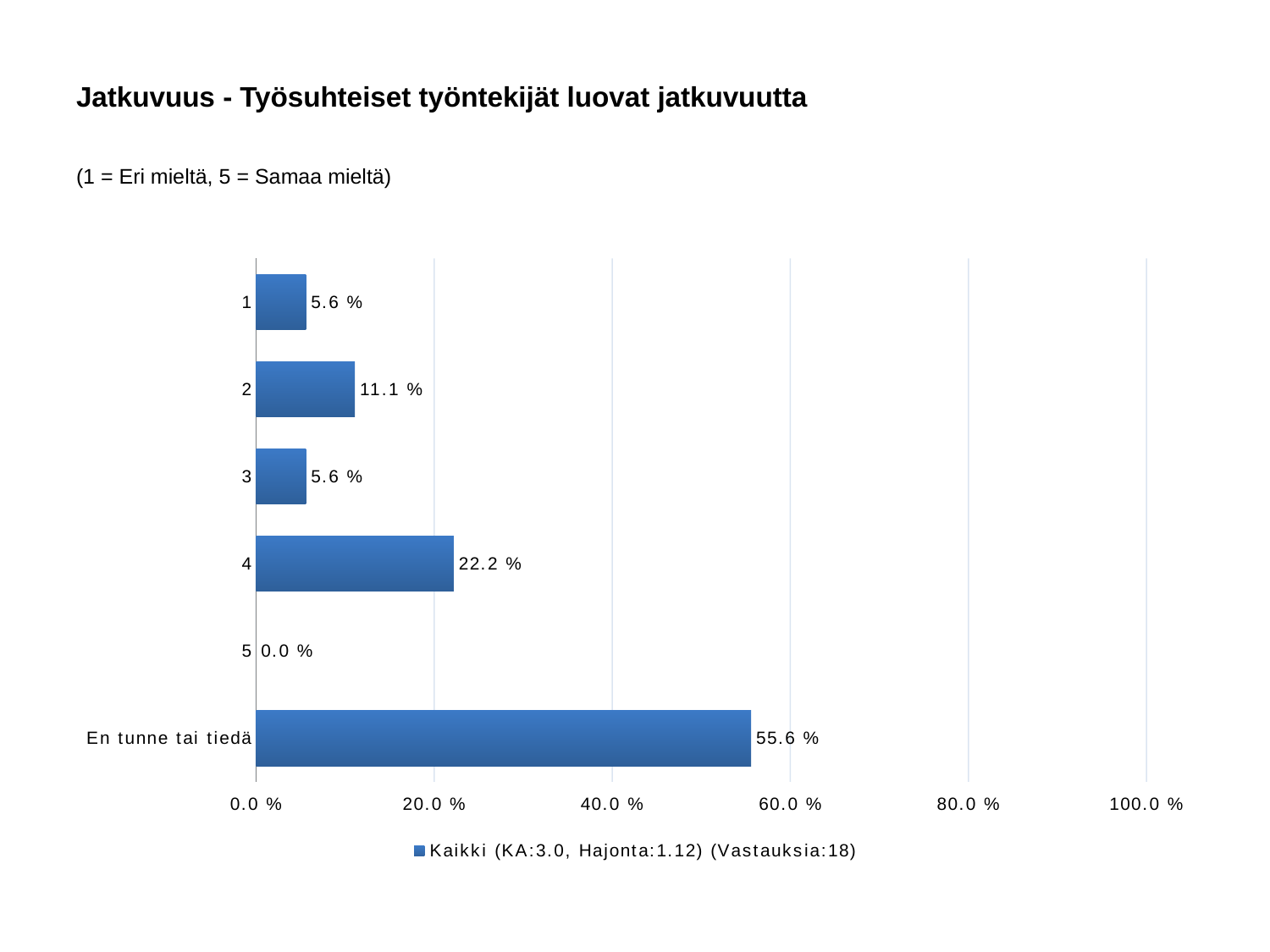

# Jatkuvuus - Työsuhteiset työntekijät luovat jatkuvuutta
(1 = Eri mieltä, 5 = Samaa mieltä)

### Chart

| Category | Kaikki (KA:3.0, Hajonta:1.12) (Vastauksia:18) |
|---|---|
| 1 | 0.056 |
| 2 | 0.111 |
| 3 | 0.056 |
| 4 | 0.222 |
| 5 | 0.0 |
| En tunne tai tiedä | 0.556 |